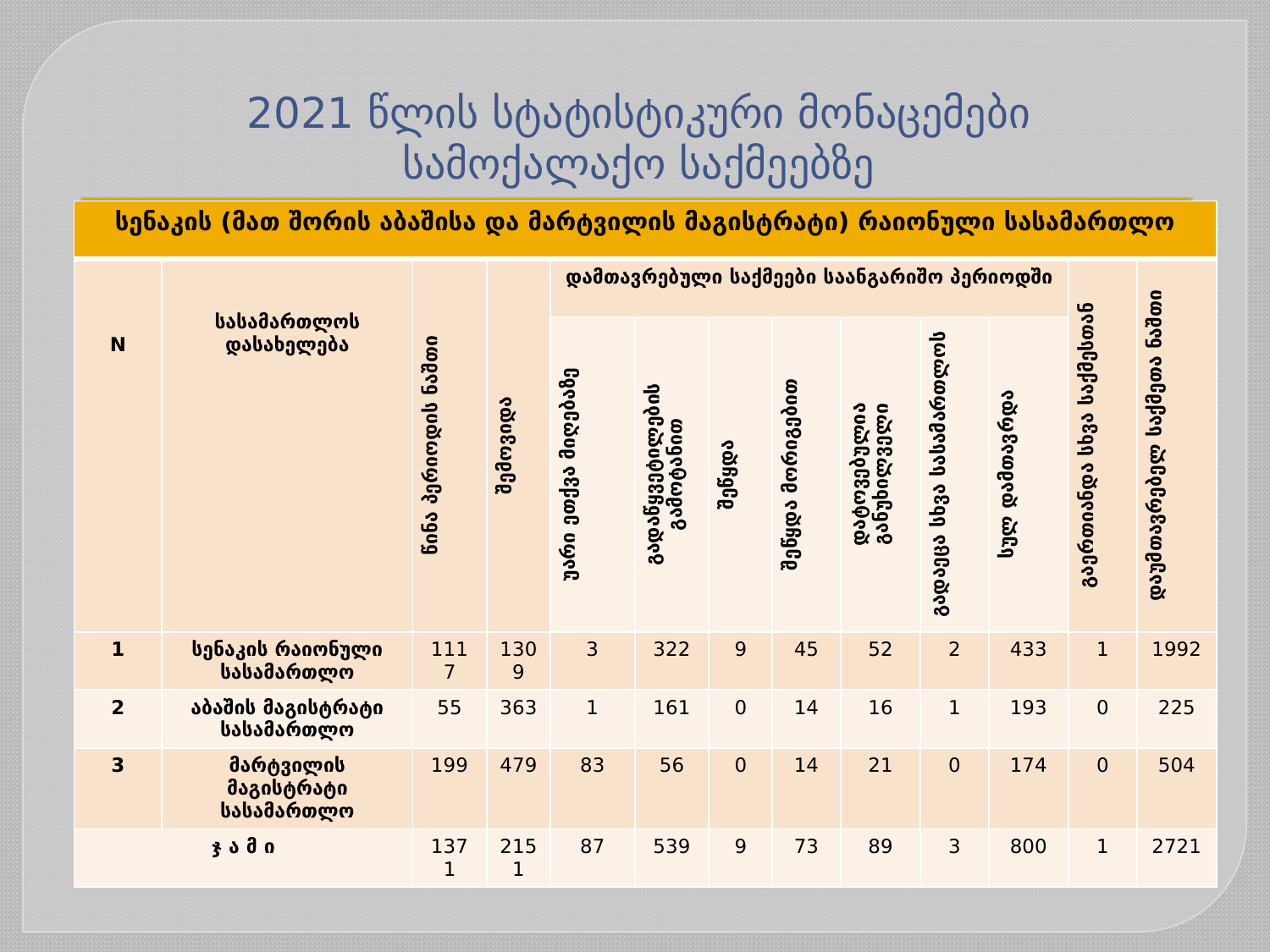

# 2021 წლის სტატისტიკური მონაცემები სამოქალაქო საქმეებზე
| სენაკის (მათ შორის აბაშისა და მარტვილის მაგისტრატი) რაიონული სასამართლო |  |  |  |  |  |  |  |  |  |  |  |  |
| --- | --- | --- | --- | --- | --- | --- | --- | --- | --- | --- | --- | --- |
| N | სასამართლოს დასახელება | წინა პერიოდის ნაშთი | შემოვიდა | დამთავრებული საქმეები საანგარიშო პერიოდში |  |  |  |  |  |  | გაერთიანდა სხვა საქმესთან | დაუმთავრებელ საქმეთა ნაშთი |
|  |  |  |  | უარი ეთქვა მიღებაზე | გადაწყვეტილების გამოტანით | შეწყდა | შეწყდა მორიგებით | დატოვებულია განუხილველი | გადაეცა სხვა სასამართლოს | სულ დამთავრდა |  |  |
| 1 | სენაკის რაიონული სასამართლო | 1117 | 1309 | 3 | 322 | 9 | 45 | 52 | 2 | 433 | 1 | 1992 |
| 2 | აბაშის მაგისტრატი სასამართლო | 55 | 363 | 1 | 161 | 0 | 14 | 16 | 1 | 193 | 0 | 225 |
| 3 | მარტვილის მაგისტრატი სასამართლო | 199 | 479 | 83 | 56 | 0 | 14 | 21 | 0 | 174 | 0 | 504 |
| ჯ ა მ ი |  | 1371 | 2151 | 87 | 539 | 9 | 73 | 89 | 3 | 800 | 1 | 2721 |